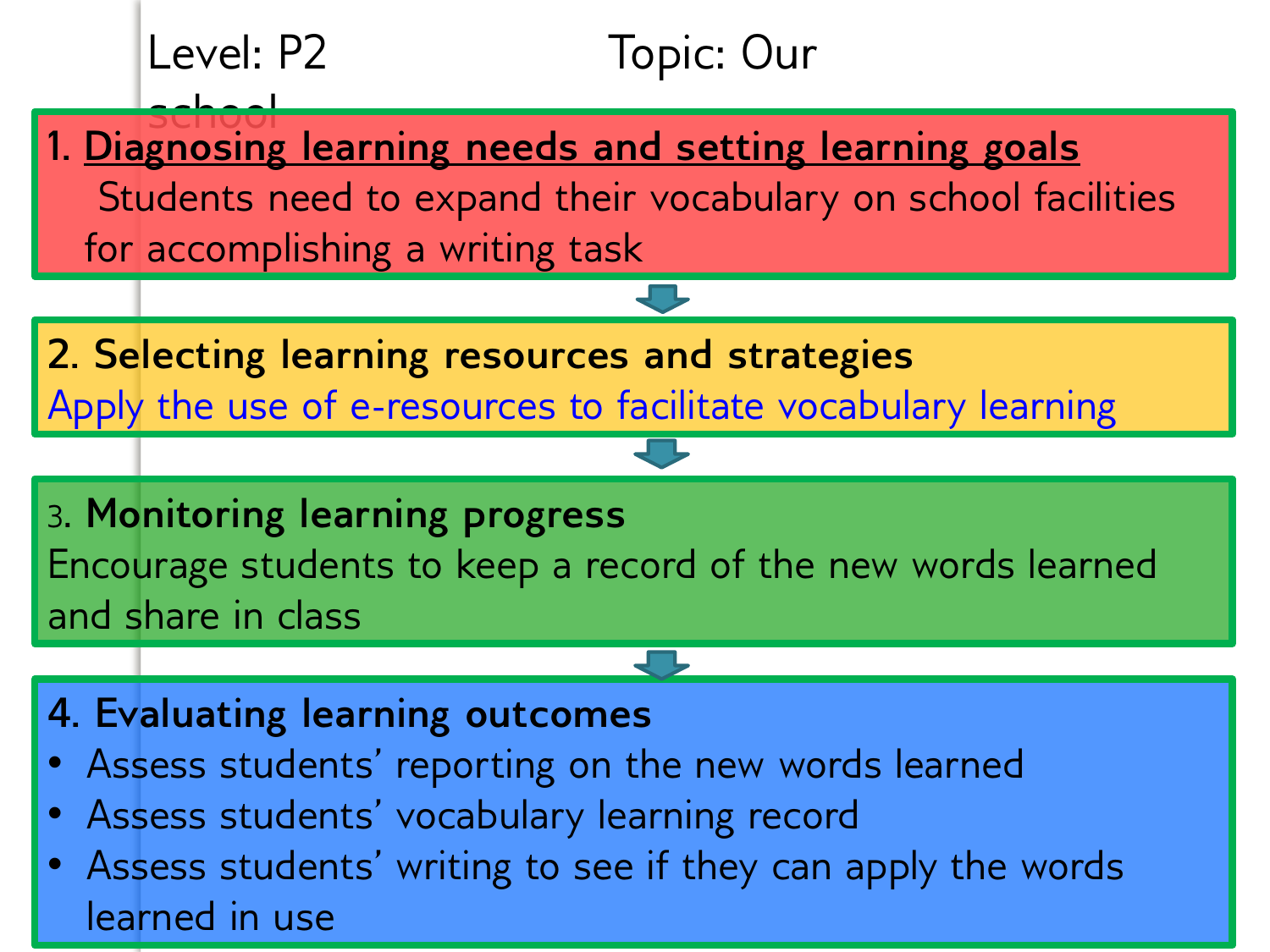

Level: P2                   Topic: Our school

Diagnosing learning needs and setting learning goals
    Students need to expand their vocabulary on school facilities for accomplishing a writing task

2. Selecting learning resources and strategies
Apply the use of e-resources to facilitate vocabulary learning

3. Monitoring learning progress
Encourage students to keep a record of the new words learned and share in class

4. Evaluating learning outcomes
Assess students’ reporting on the new words learned
Assess students’ vocabulary learning record
Assess students’ writing to see if they can apply the words learned in use